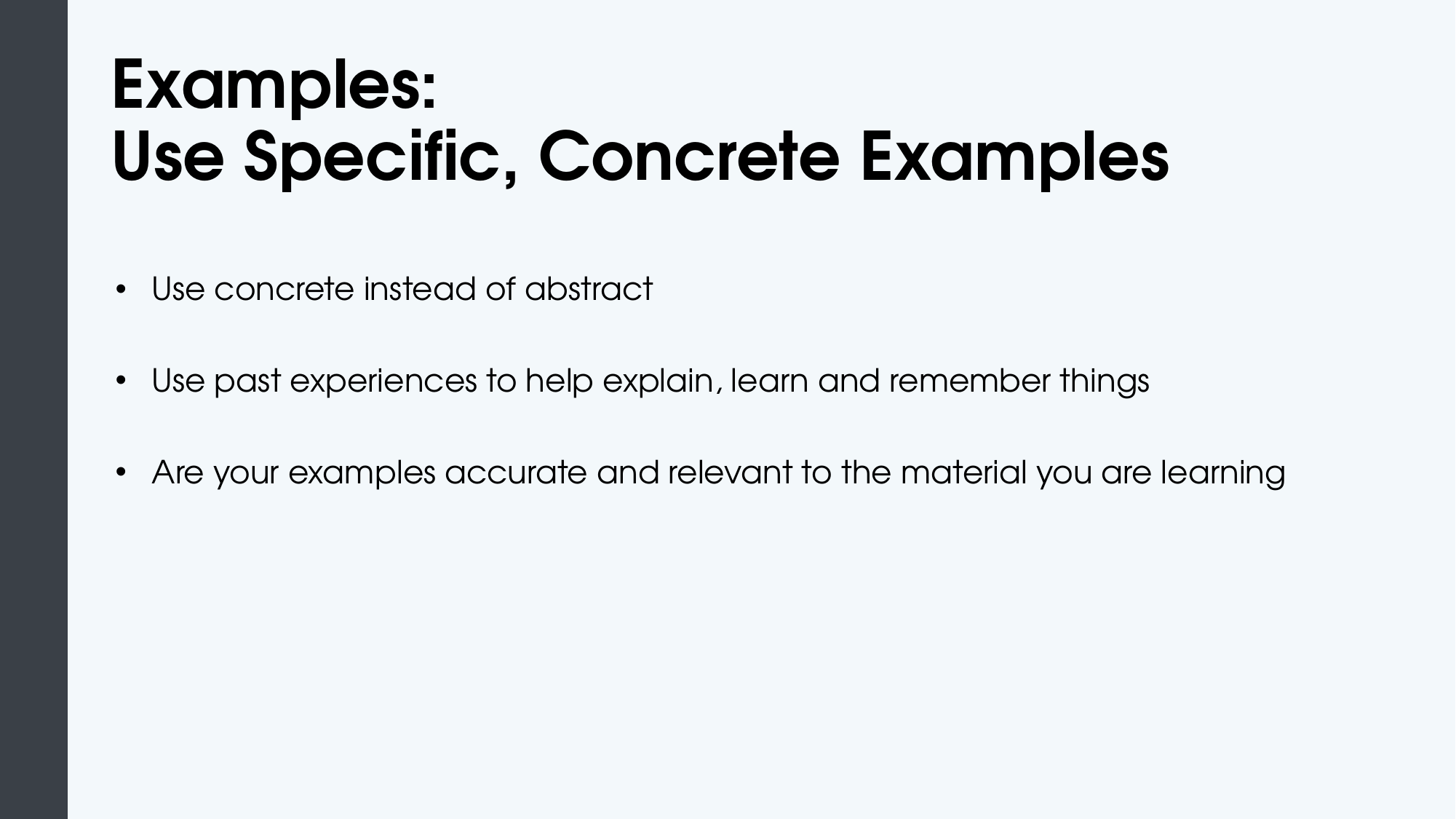

# Examples: Use Specific, Concrete Examples

Use concrete instead of abstract

Use past experiences to help explain, learn and remember things

Are your examples accurate and relevant to the material you are learning